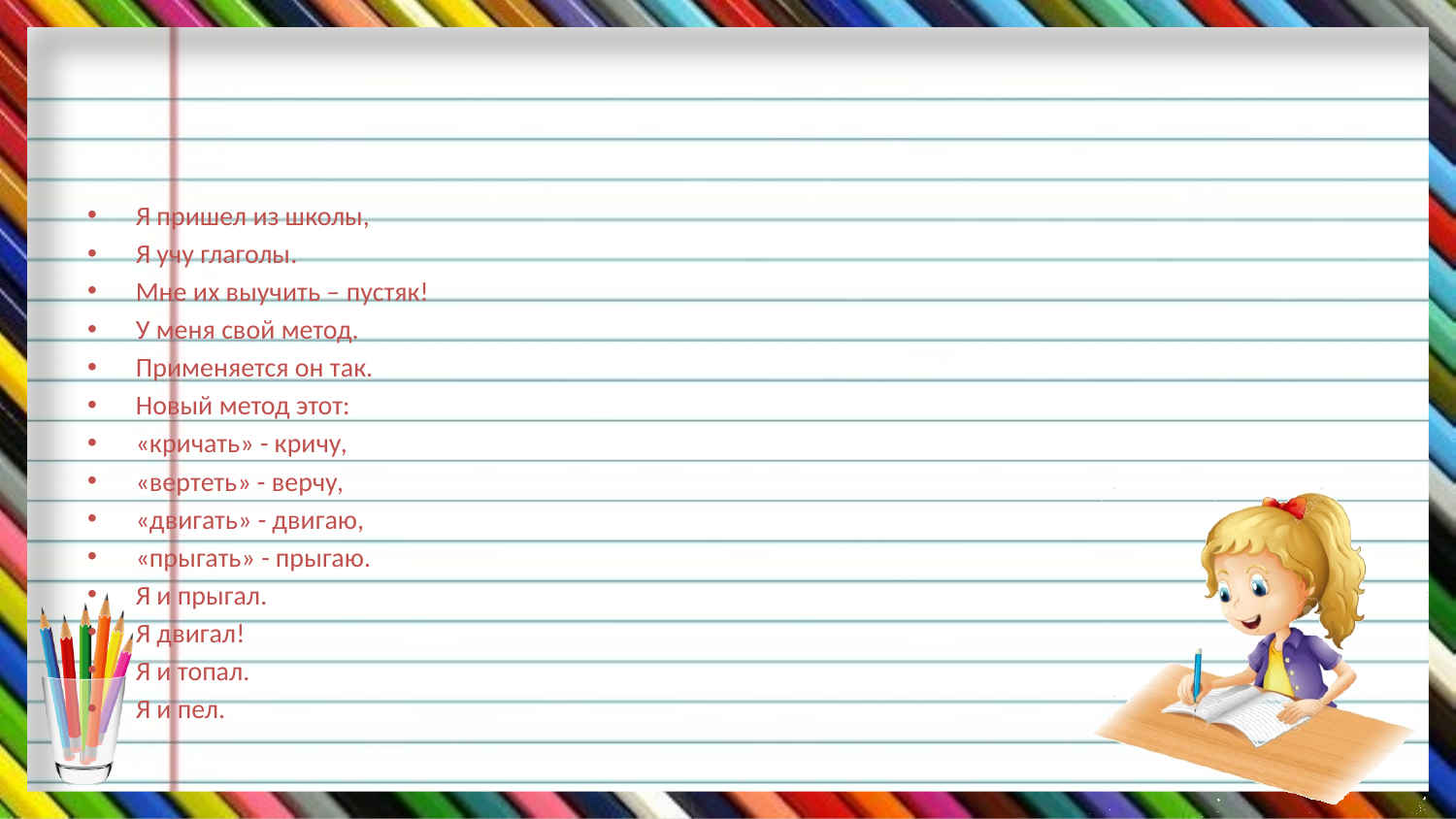

#
Я пришел из школы,
Я учу глаголы.
Мне их выучить – пустяк!
У меня свой метод.
Применяется он так.
Новый метод этот:
«кричать» - кричу,
«вертеть» - верчу,
«двигать» - двигаю,
«прыгать» - прыгаю.
Я и прыгал.
Я двигал!
Я и топал.
Я и пел.